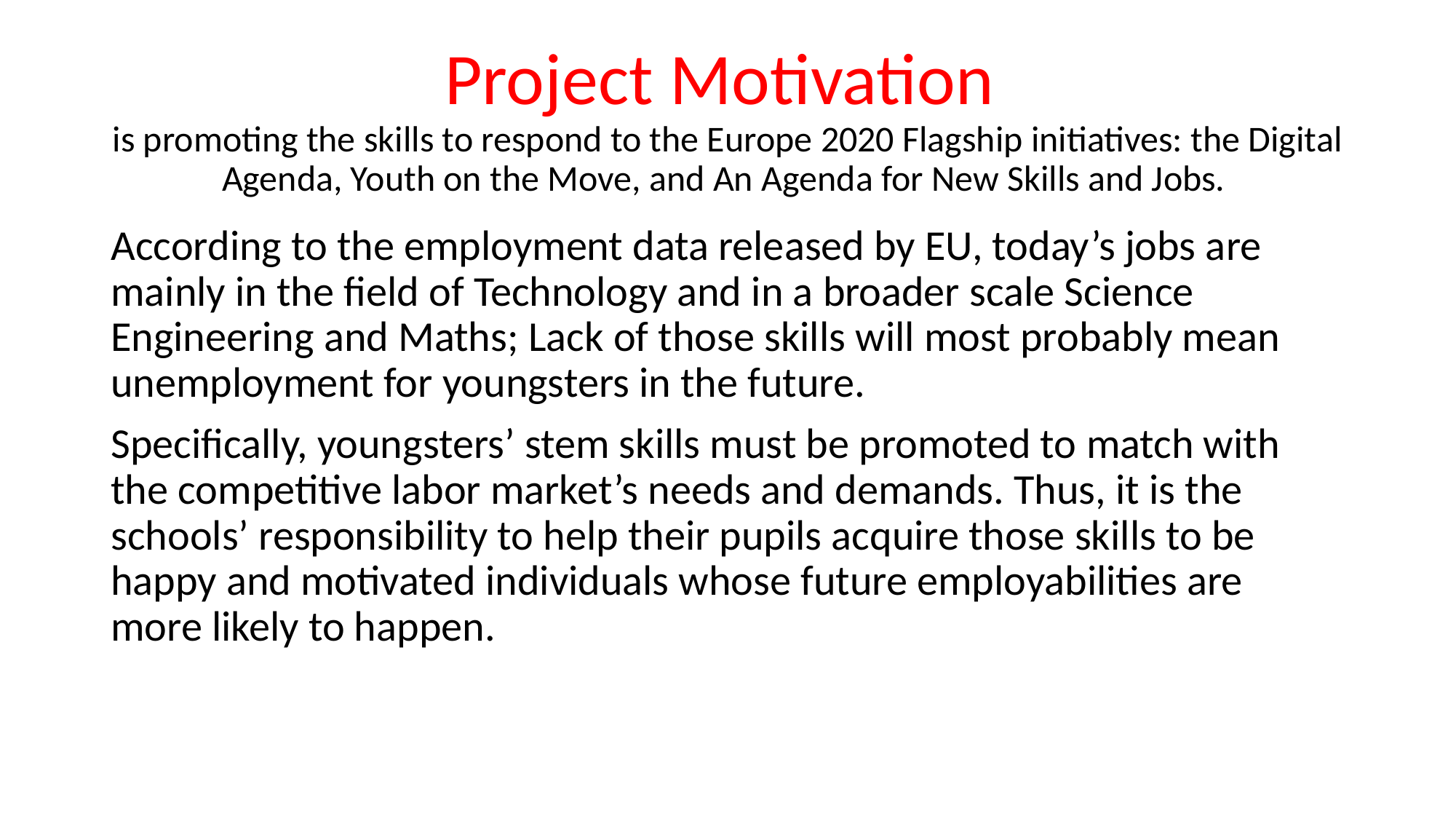

# Project Motivation is promoting the skills to respond to the Europe 2020 Flagship initiatives: the Digital Agenda, Youth on the Move, and An Agenda for New Skills and Jobs.
According to the employment data released by EU, today’s jobs are mainly in the field of Technology and in a broader scale Science Engineering and Maths; Lack of those skills will most probably mean unemployment for youngsters in the future.
Specifically, youngsters’ stem skills must be promoted to match with the competitive labor market’s needs and demands. Thus, it is the schools’ responsibility to help their pupils acquire those skills to be happy and motivated individuals whose future employabilities are more likely to happen.